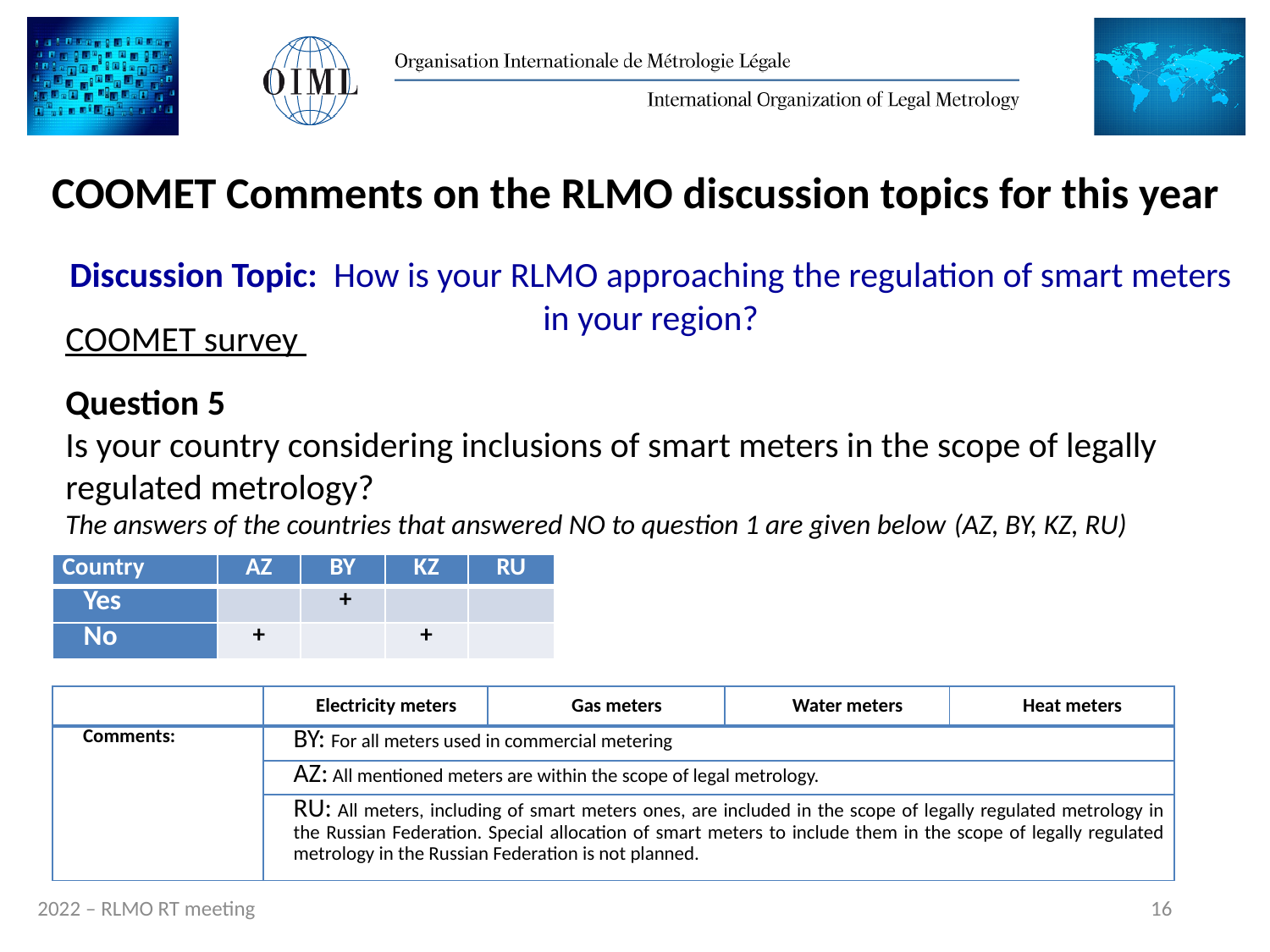

COOMET Comments on the RLMO discussion topics for this year
Discussion Topic:  How is your RLMO approaching the regulation of smart meters in your region?
COOMET survey

Question 5
Is your country considering inclusions of smart meters in the scope of legally regulated metrology?
The answers of the countries that answered NO to question 1 are given below (AZ, BY, KZ, RU)
| Country | AZ | BY | KZ | RU |
| --- | --- | --- | --- | --- |
| Yes |  | + |  |  |
| No | + |  | + |  |
|  | Electricity meters | Gas meters | Water meters | Heat meters |
| --- | --- | --- | --- | --- |
| Comments: | BY: For all meters used in commercial metering |  |  |  |
|  | AZ: All mentioned meters are within the scope of legal metrology. |  |  |  |
|  | RU: All meters, including of smart meters ones, are included in the scope of legally regulated metrology in the Russian Federation. Special allocation of smart meters to include them in the scope of legally regulated metrology in the Russian Federation is not planned. |  |  |  |
16